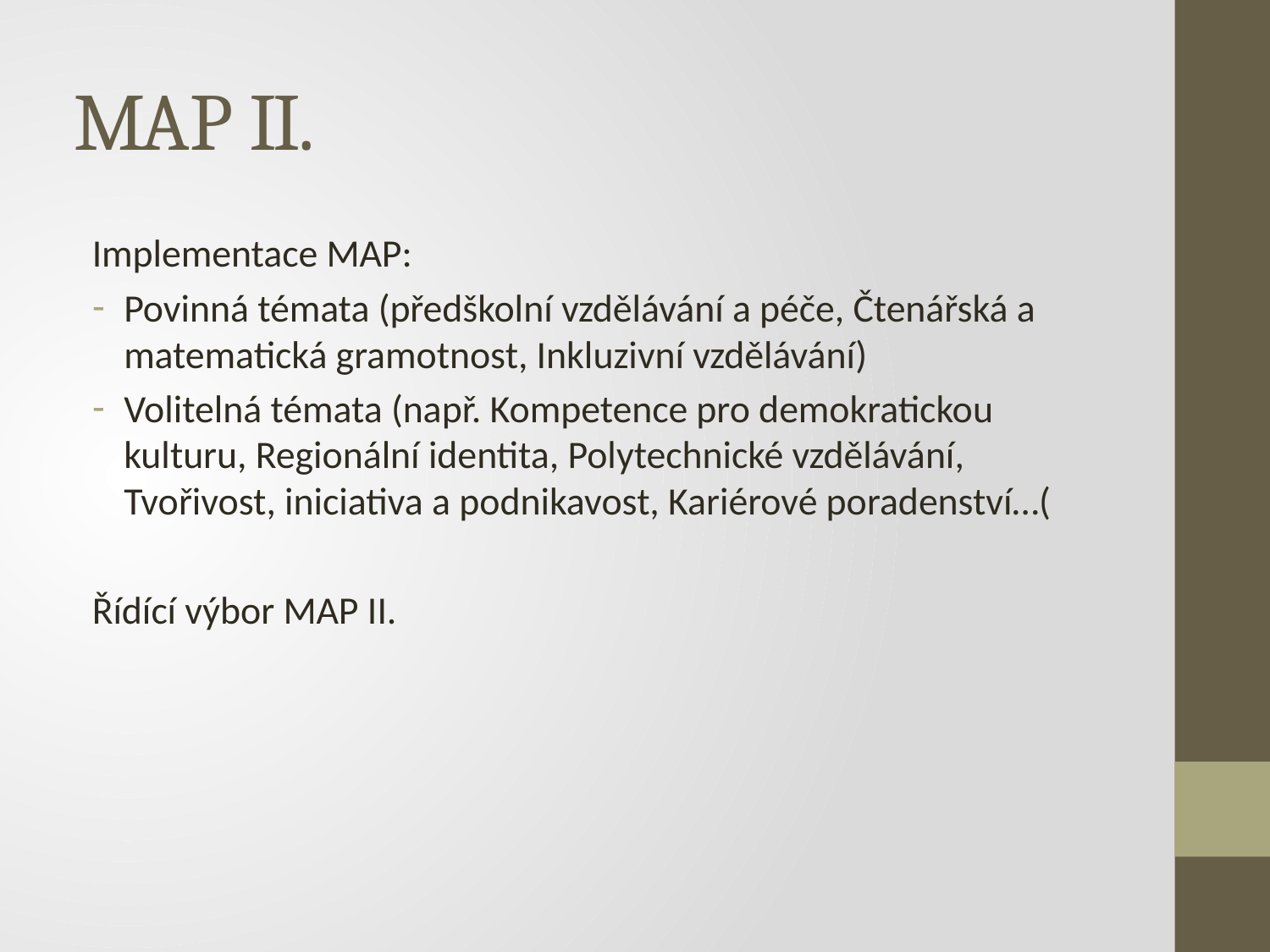

# MAP II.
Implementace MAP:
Povinná témata (předškolní vzdělávání a péče, Čtenářská a matematická gramotnost, Inkluzivní vzdělávání)
Volitelná témata (např. Kompetence pro demokratickou kulturu, Regionální identita, Polytechnické vzdělávání, Tvořivost, iniciativa a podnikavost, Kariérové poradenství…(

Řídící výbor MAP II.